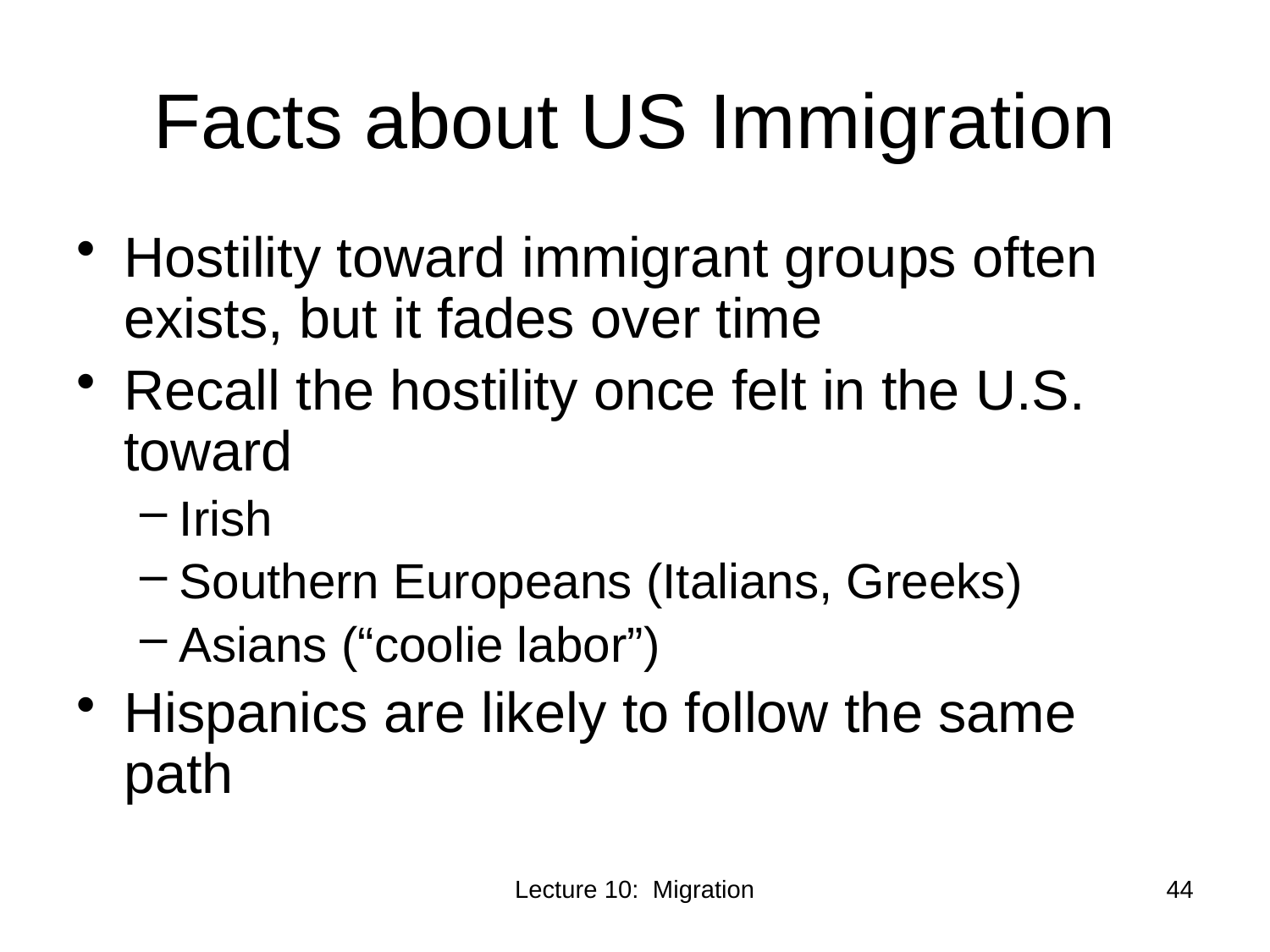

# Facts about US Immigration
Hostility toward immigrant groups often exists, but it fades over time
Recall the hostility once felt in the U.S. toward
Irish
Southern Europeans (Italians, Greeks)
Asians (“coolie labor”)
Hispanics are likely to follow the same path
Lecture 10:  Migration
44